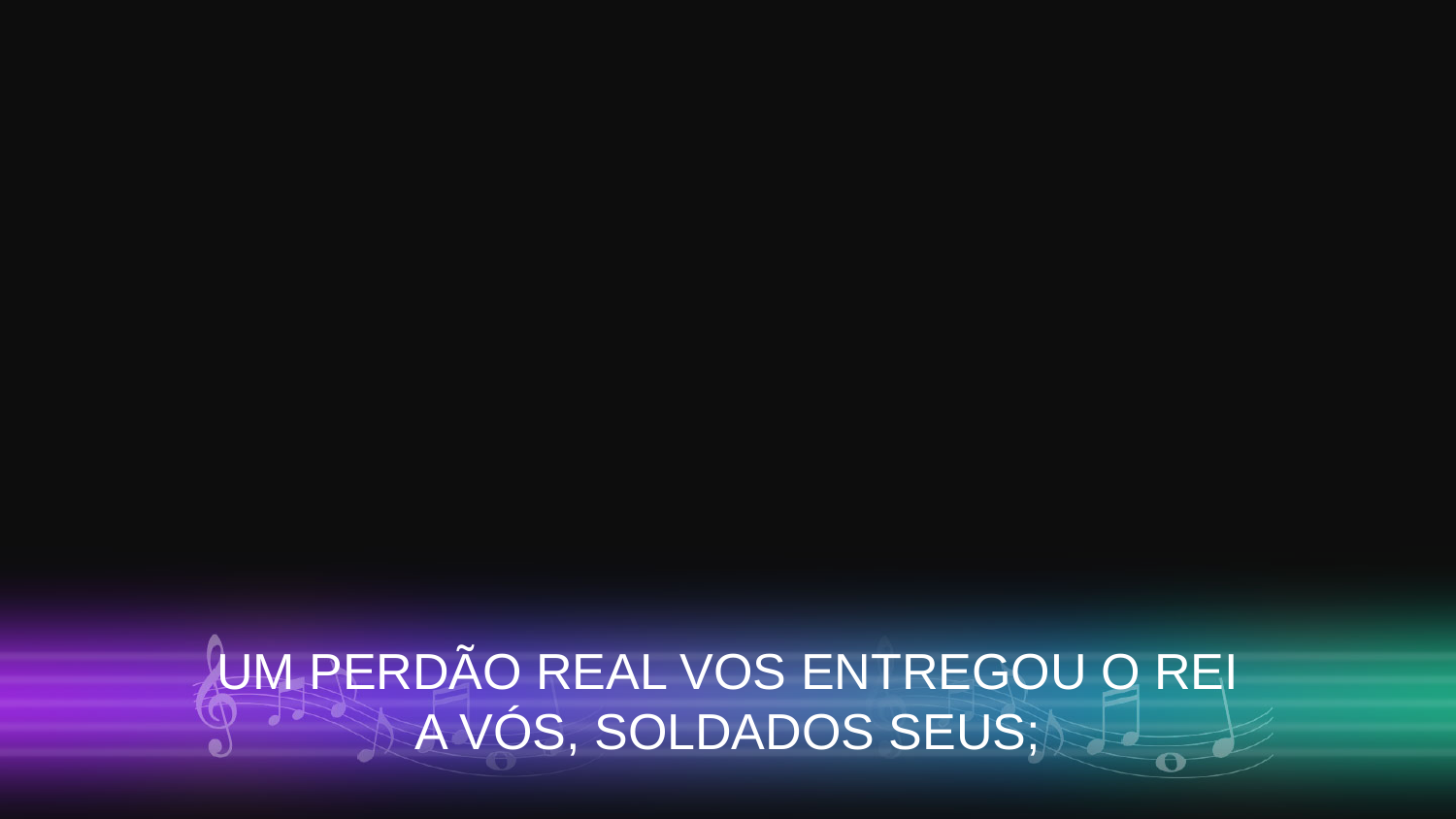

UM PERDÃO REAL VOS ENTREGOU O REI
A VÓS, SOLDADOS SEUS;